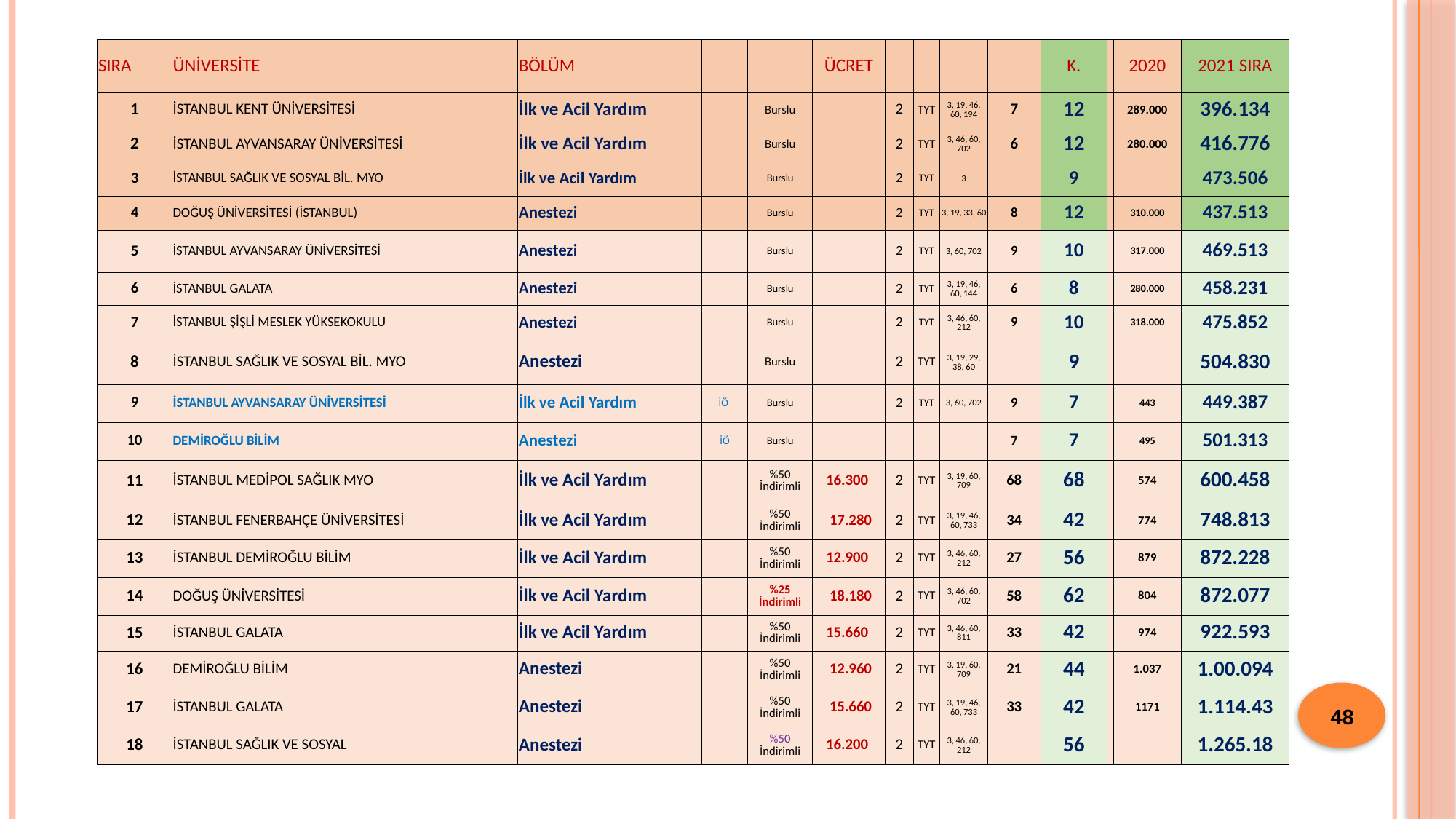

| SIRA | ÜNİVERSİTE | BÖLÜM |  |  | ÜCRET |  |  |  |  | K. |  | 2020 | 2021 SIRA |
| --- | --- | --- | --- | --- | --- | --- | --- | --- | --- | --- | --- | --- | --- |
| 1 | İSTANBUL KENT ÜNİVERSİTESİ | İlk ve Acil Yardım |  | Burslu |  | 2 | TYT | 3, 19, 46, 60, 194 | 7 | 12 |  | 289.000 | 396.134 |
| 2 | İSTANBUL AYVANSARAY ÜNİVERSİTESİ | İlk ve Acil Yardım |  | Burslu |  | 2 | TYT | 3, 46, 60, 702 | 6 | 12 |  | 280.000 | 416.776 |
| 3 | İSTANBUL SAĞLIK VE SOSYAL BİL. MYO | İlk ve Acil Yardım |  | Burslu |  | 2 | TYT | 3 |  | 9 |  |  | 473.506 |
| 4 | DOĞUŞ ÜNİVERSİTESİ (İSTANBUL) | Anestezi |  | Burslu |  | 2 | TYT | 3, 19, 33, 60 | 8 | 12 |  | 310.000 | 437.513 |
| 5 | İSTANBUL AYVANSARAY ÜNİVERSİTESİ | Anestezi |  | Burslu |  | 2 | TYT | 3, 60, 702 | 9 | 10 |  | 317.000 | 469.513 |
| 6 | İSTANBUL GALATA | Anestezi |  | Burslu |  | 2 | TYT | 3, 19, 46, 60, 144 | 6 | 8 |  | 280.000 | 458.231 |
| 7 | İSTANBUL ŞİŞLİ MESLEK YÜKSEKOKULU | Anestezi |  | Burslu |  | 2 | TYT | 3, 46, 60, 212 | 9 | 10 |  | 318.000 | 475.852 |
| 8 | İSTANBUL SAĞLIK VE SOSYAL BİL. MYO | Anestezi |  | Burslu |  | 2 | TYT | 3, 19, 29, 38, 60 |  | 9 |  |  | 504.830 |
| 9 | İSTANBUL AYVANSARAY ÜNİVERSİTESİ | İlk ve Acil Yardım | İÖ | Burslu |  | 2 | TYT | 3, 60, 702 | 9 | 7 |  | 443 | 449.387 |
| 10 | DEMİROĞLU BİLİM | Anestezi | İÖ | Burslu |  |  |  |  | 7 | 7 |  | 495 | 501.313 |
| 11 | İSTANBUL MEDİPOL SAĞLIK MYO | İlk ve Acil Yardım |  | %50 İndirimli | 16.300 | 2 | TYT | 3, 19, 60, 709 | 68 | 68 |  | 574 | 600.458 |
| 12 | İSTANBUL FENERBAHÇE ÜNİVERSİTESİ | İlk ve Acil Yardım |  | %50 İndirimli | 17.280 | 2 | TYT | 3, 19, 46, 60, 733 | 34 | 42 |  | 774 | 748.813 |
| 13 | İSTANBUL DEMİROĞLU BİLİM | İlk ve Acil Yardım |  | %50 İndirimli | 12.900 | 2 | TYT | 3, 46, 60, 212 | 27 | 56 |  | 879 | 872.228 |
| 14 | DOĞUŞ ÜNİVERSİTESİ | İlk ve Acil Yardım |  | %25 İndirimli | 18.180 | 2 | TYT | 3, 46, 60, 702 | 58 | 62 |  | 804 | 872.077 |
| 15 | İSTANBUL GALATA | İlk ve Acil Yardım |  | %50 İndirimli | 15.660 | 2 | TYT | 3, 46, 60, 811 | 33 | 42 |  | 974 | 922.593 |
| 16 | DEMİROĞLU BİLİM | Anestezi |  | %50 İndirimli | 12.960 | 2 | TYT | 3, 19, 60, 709 | 21 | 44 |  | 1.037 | 1.00.094 |
| 17 | İSTANBUL GALATA | Anestezi |  | %50 İndirimli | 15.660 | 2 | TYT | 3, 19, 46, 60, 733 | 33 | 42 |  | 1171 | 1.114.43 |
| 18 | İSTANBUL SAĞLIK VE SOSYAL | Anestezi |  | %50 İndirimli | 16.200 | 2 | TYT | 3, 46, 60, 212 |  | 56 |  |  | 1.265.18 |
48